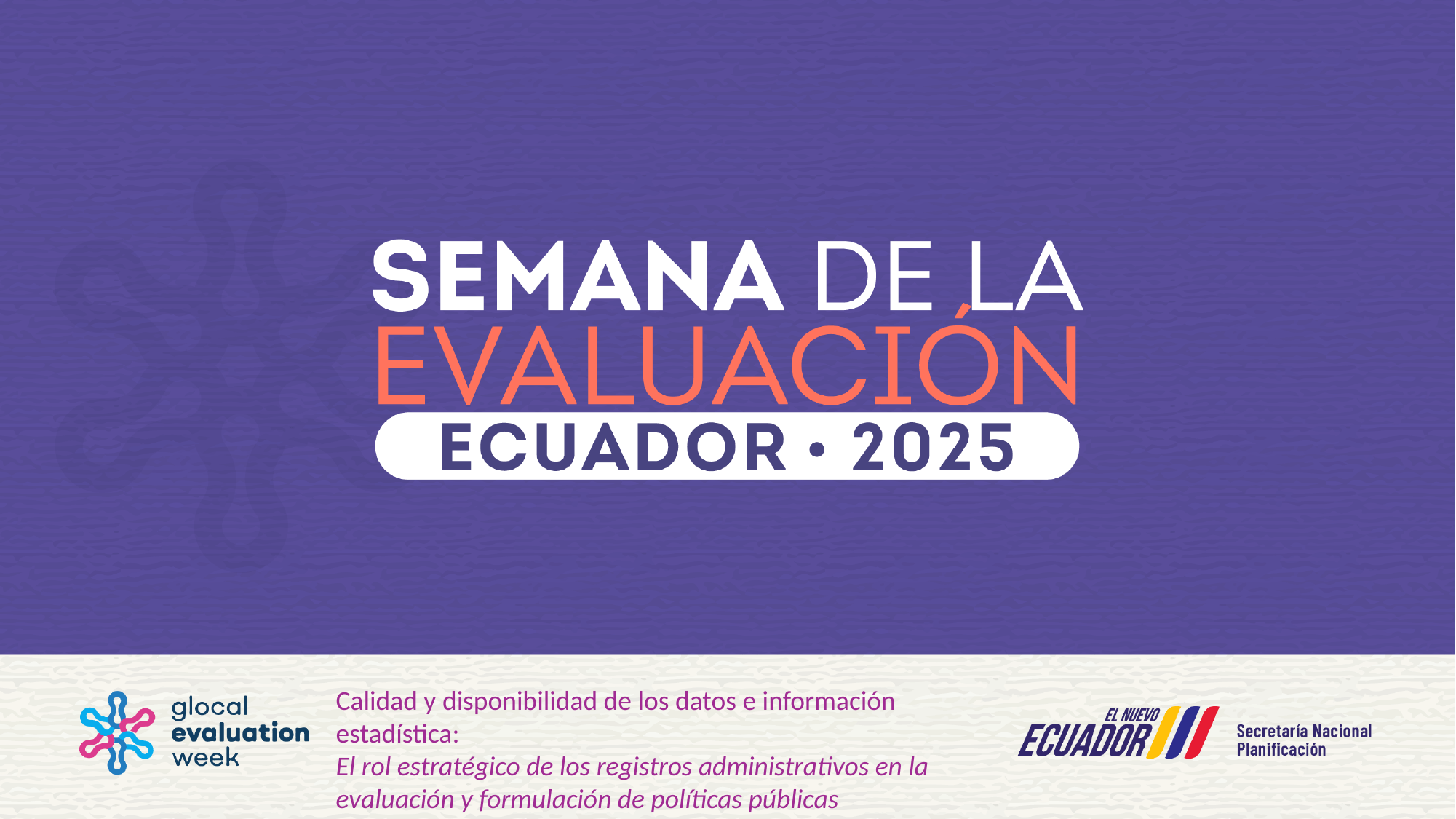

Calidad y disponibilidad de los datos e información estadística:
El rol estratégico de los registros administrativos en la evaluación y formulación de políticas públicas